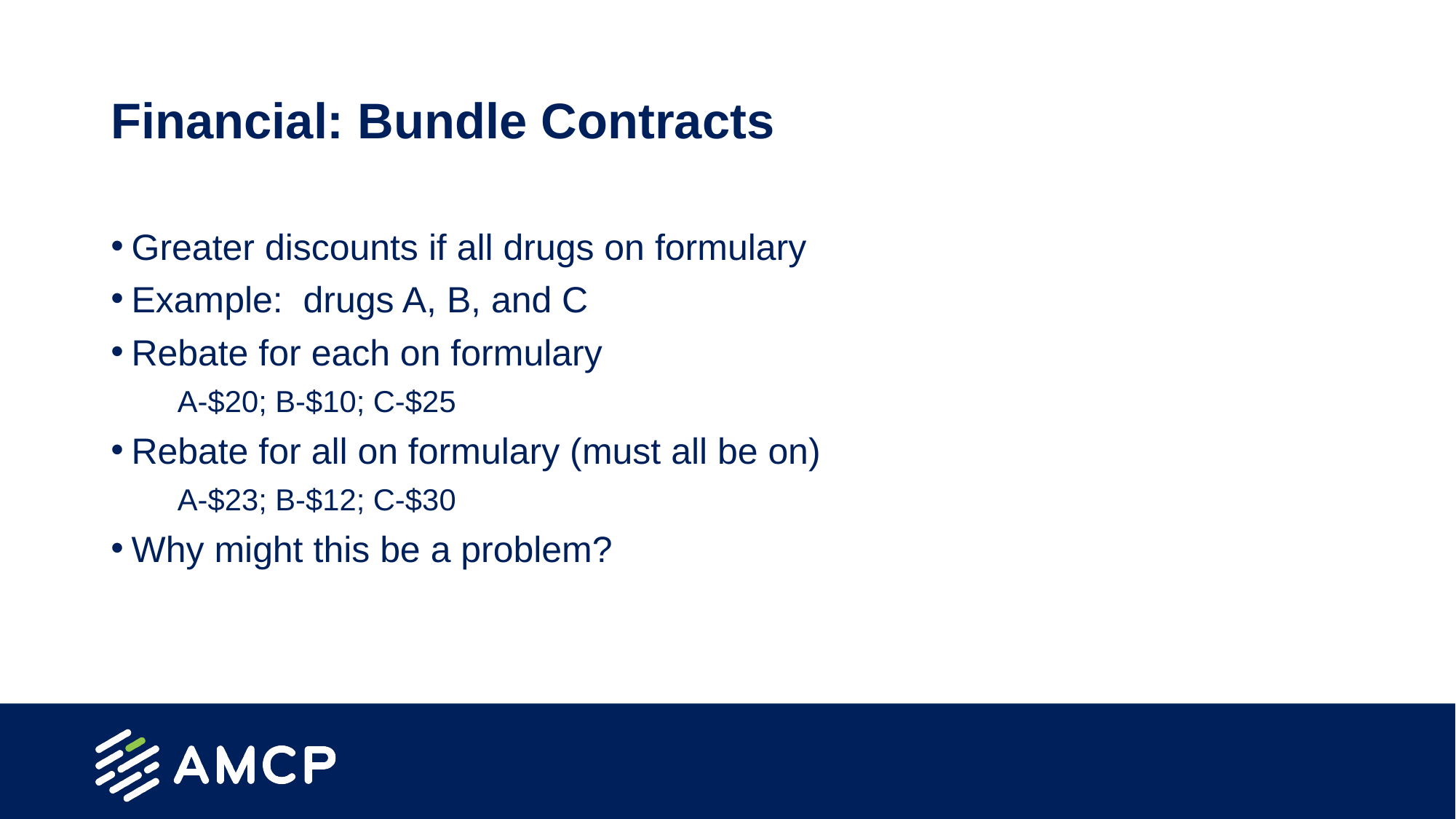

# Financial: Bundle Contracts
Greater discounts if all drugs on formulary
Example:  drugs A, B, and C
Rebate for each on formulary
A-$20; B-$10; C-$25
Rebate for all on formulary (must all be on)
A-$23; B-$12; C-$30
Why might this be a problem?